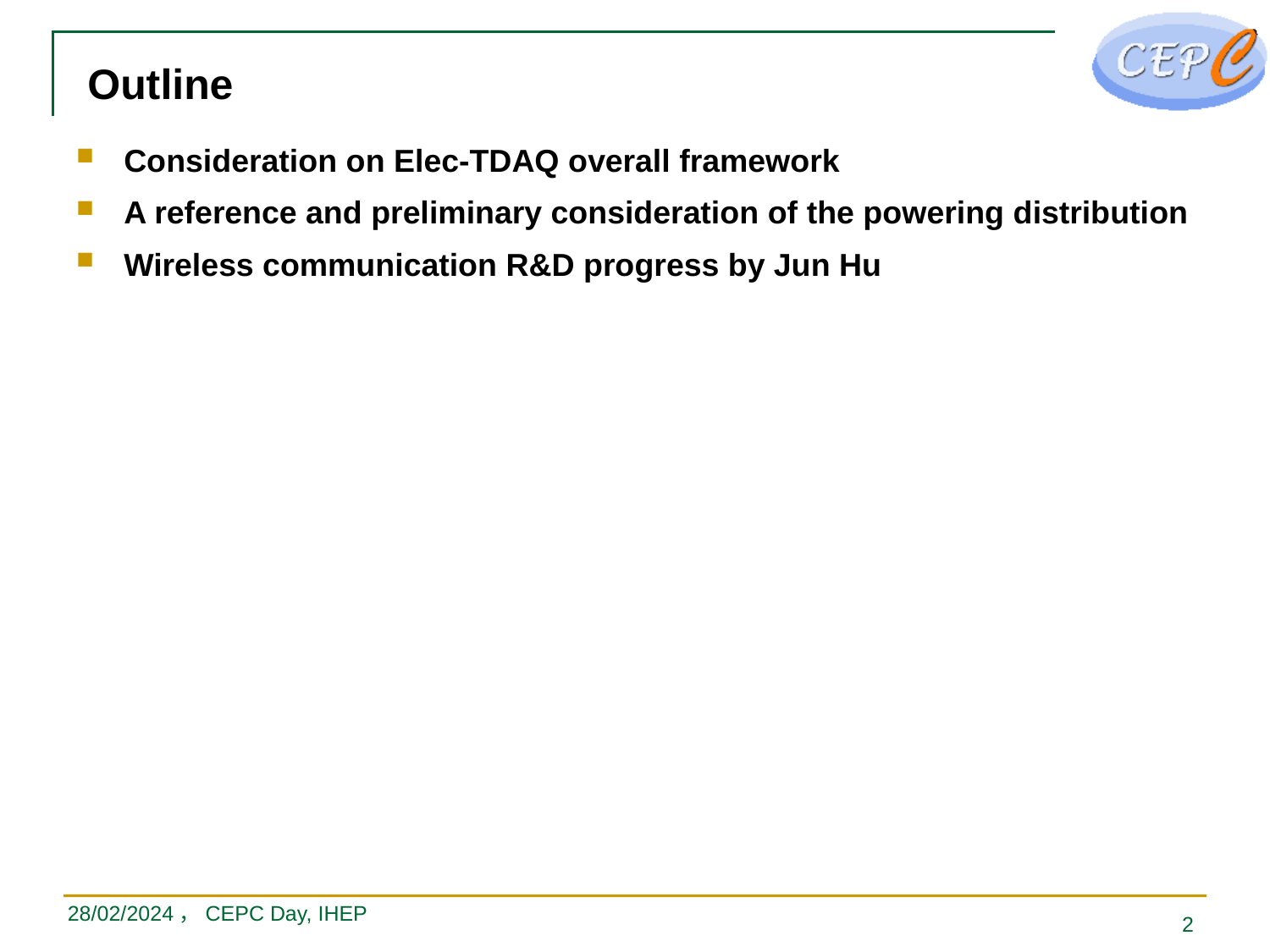

# Outline
Consideration on Elec-TDAQ overall framework
A reference and preliminary consideration of the powering distribution
Wireless communication R&D progress by Jun Hu
28/02/2024，CEPC Day, IHEP
2